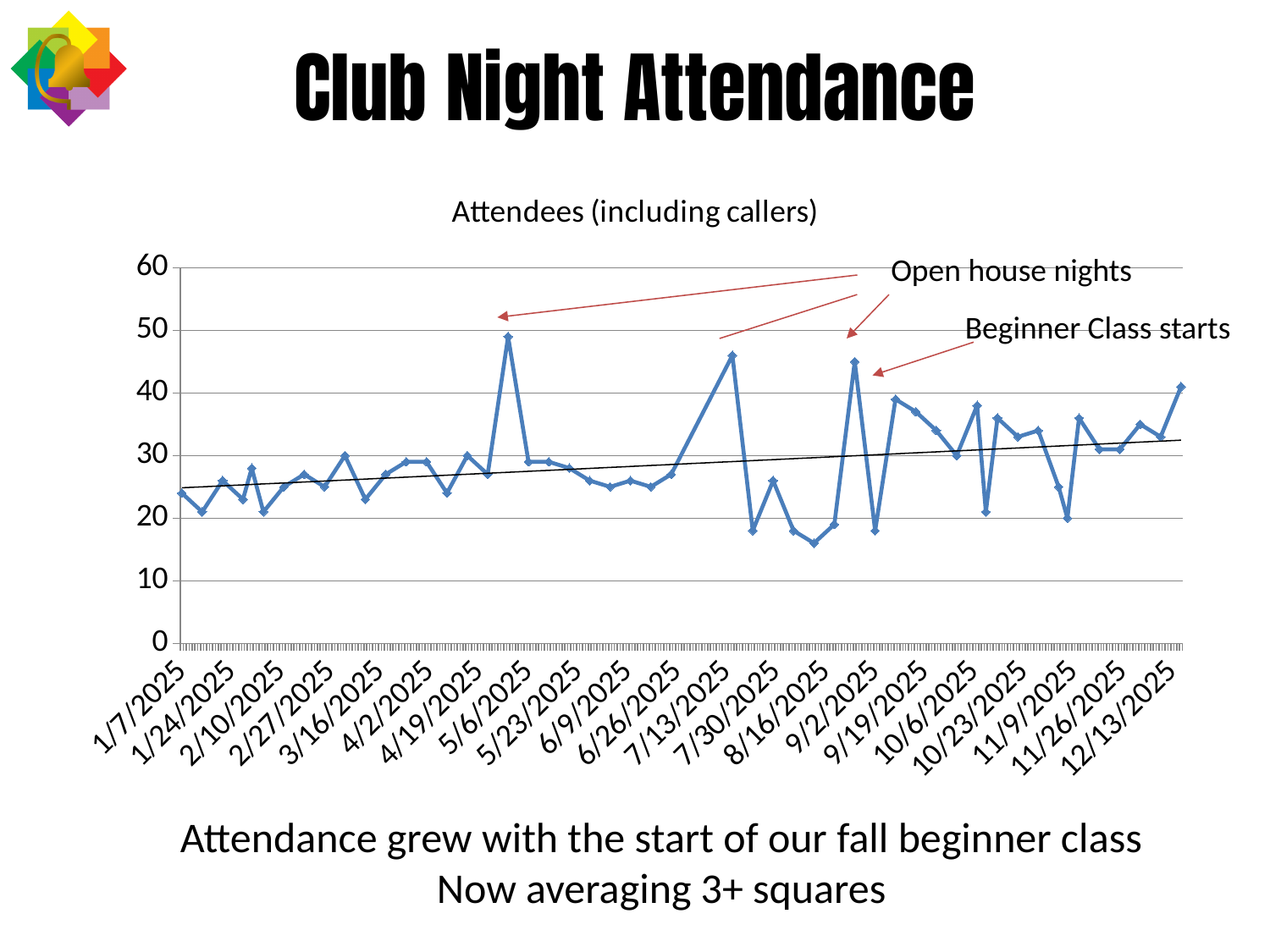

# Club Night Attendance

### Chart: Attendees (including callers)

| Category | Attendees (inclding callers) |
|---|---|
| 45664 | 24.0 |
| 45671 | 21.0 |
| 45678 | 26.0 |
| 45685 | 23.0 |
| 45688 | 28.0 |
| 45692 | 21.0 |
| 45699 | 25.0 |
| 45706 | 27.0 |
| 45713 | 25.0 |
| 45720 | 30.0 |
| 45727 | 23.0 |
| 45734 | 27.0 |
| 45741 | 29.0 |
| 45748 | 29.0 |
| 45755 | 24.0 |
| 45762 | 30.0 |
| 45769 | 27.0 |
| 45776 | 49.0 |
| 45783 | 29.0 |
| 45790 | 29.0 |
| 45797 | 28.0 |
| 45804 | 26.0 |
| 45811 | 25.0 |
| 45818 | 26.0 |
| 45825 | 25.0 |
| 45832 | 27.0 |
| 45853 | 46.0 |
| 45860 | 18.0 |
| 45867 | 26.0 |
| 45874 | 18.0 |
| 45881 | 16.0 |
| 45888 | 19.0 |
| 45895 | 45.0 |
| 45902 | 18.0 |
| 45909 | 39.0 |
| 45916 | 37.0 |
| 45923 | 34.0 |
| 45930 | 30.0 |
| 45937 | 38.0 |
| 45940 | 21.0 |
| 45944 | 36.0 |
| 45951 | 33.0 |
| 45958 | 34.0 |
| 45965 | 25.0 |
| 45968 | 20.0 |
| 45972 | 36.0 |
| 45979 | 31.0 |
| 45986 | 31.0 |
| 45993 | 35.0 |
| 46000 | 33.0 |
| 46007 | 41.0 |
Open house nights
Beginner Class starts
Attendance grew with the start of our fall beginner class
Now averaging 3+ squares